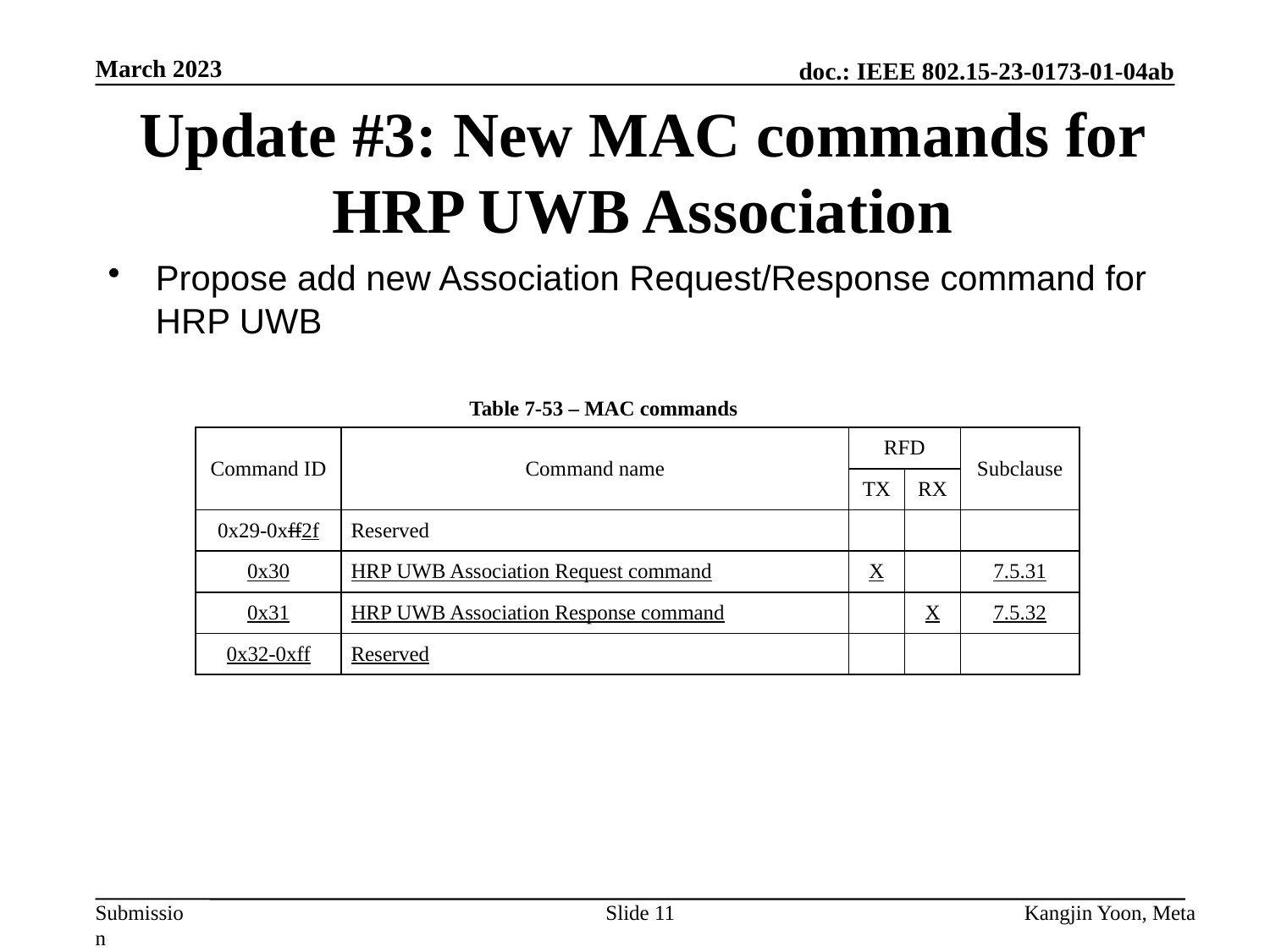

March 2023
# Update #3: New MAC commands for HRP UWB Association
Propose add new Association Request/Response command for HRP UWB
Table 7-53 – MAC commands
| Command ID | Command name | RFD |  | Subclause |
| --- | --- | --- | --- | --- |
|  |  | TX | RX |  |
| 0x29-0xff2f | Reserved |  |  |  |
| 0x30 | HRP UWB Association Request command | X |  | 7.5.31 |
| 0x31 | HRP UWB Association Response command |  | X | 7.5.32 |
| 0x32-0xff | Reserved |  |  |  |
Slide 11
Kangjin Yoon, Meta